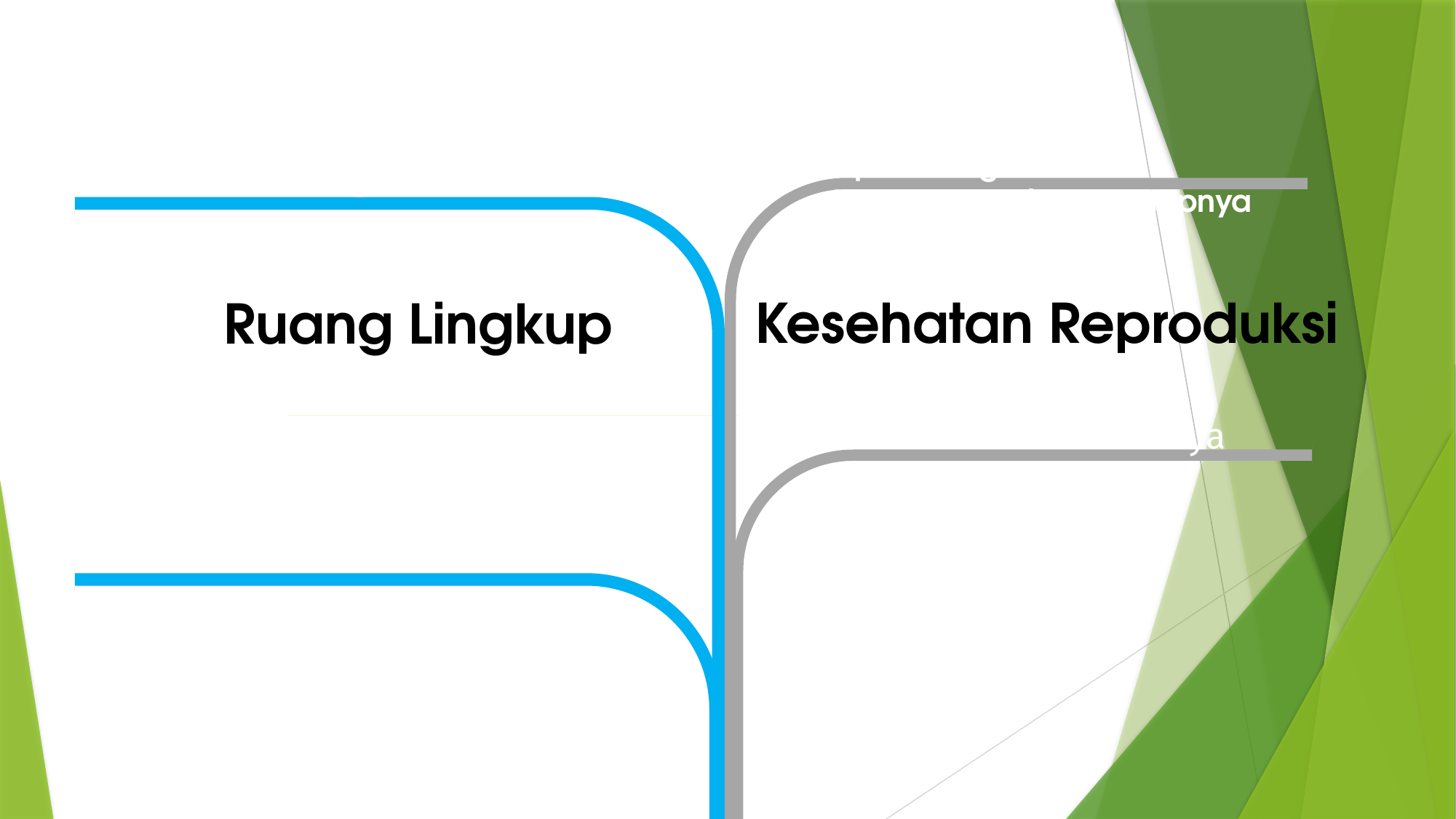

Memperoleh informasi
tentang seksualitas
Dapat mengontrol
akses orang lain terhadapnya

Terlindung dari kekerasan seksual
Kesehatan Reproduksi
Ruang Lingkup
terbebas dari tertularnya
penyakit seksual